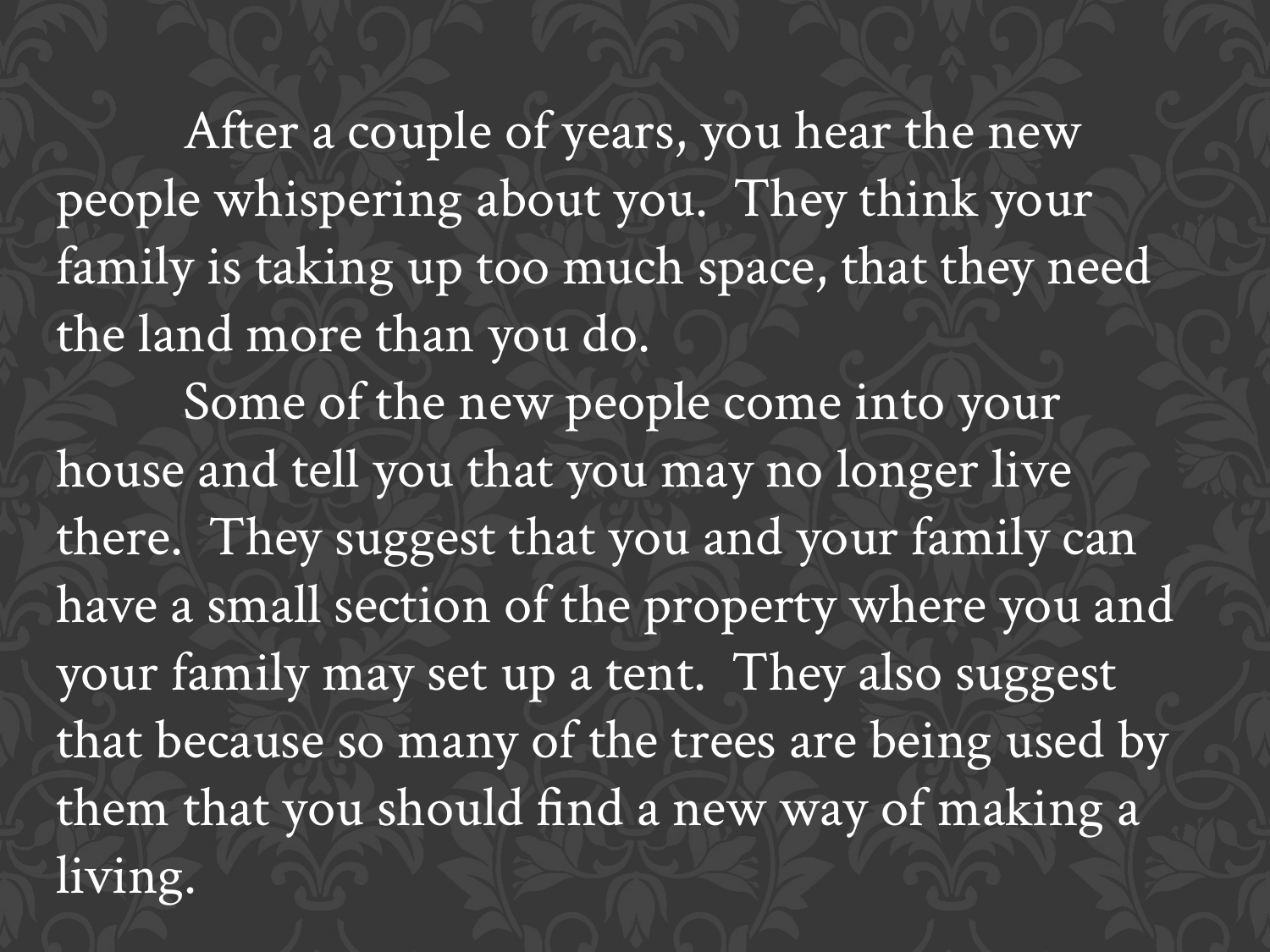

After a couple of years, you hear the new people whispering about you.  They think your family is taking up too much space, that they need the land more than you do.
	Some of the new people come into your house and tell you that you may no longer live there.  They suggest that you and your family can have a small section of the property where you and your family may set up a tent.  They also suggest that because so many of the trees are being used by them that you should find a new way of making a living.